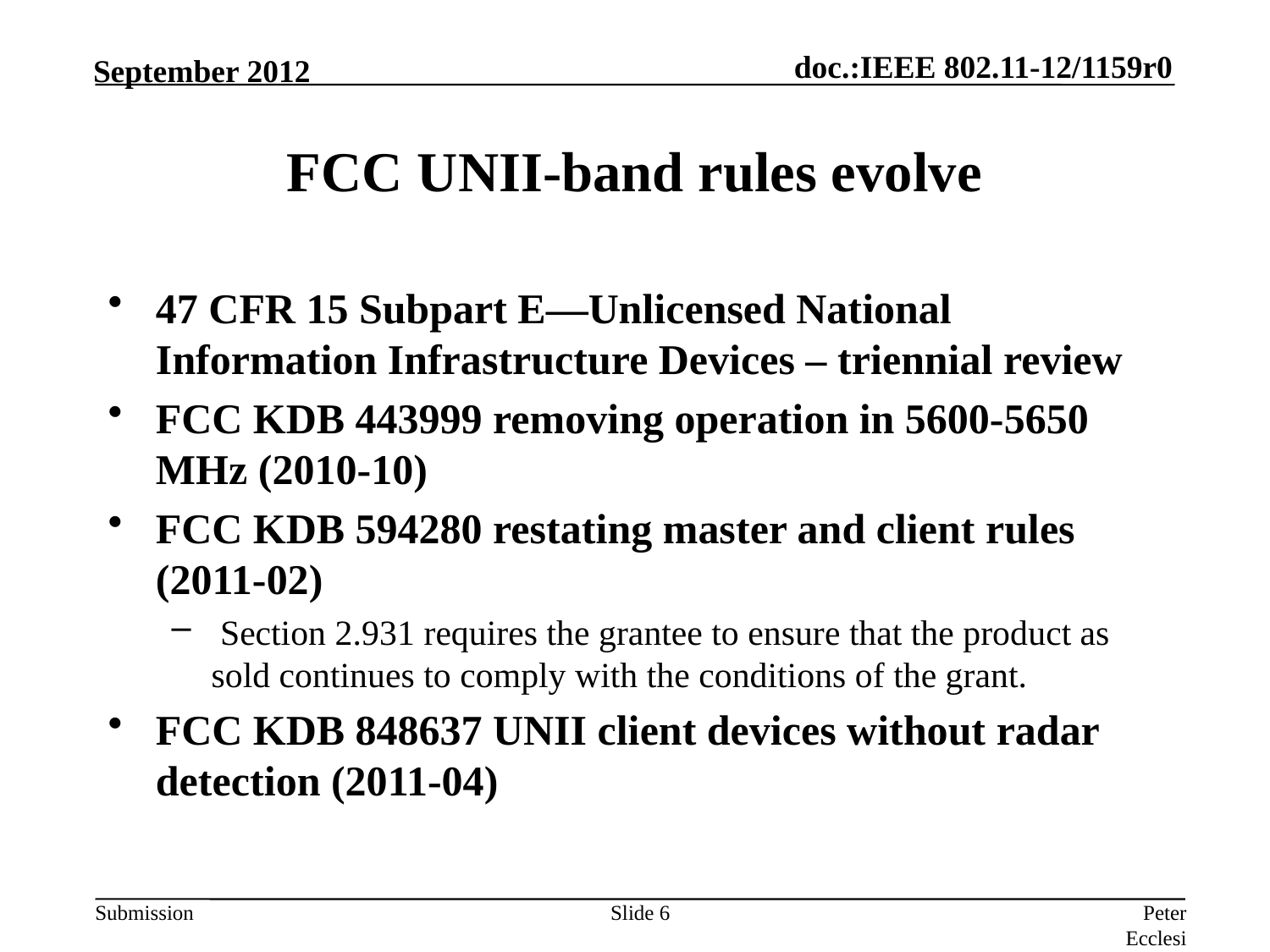

# FCC UNII-band rules evolve
47 CFR 15 Subpart E—Unlicensed National Information Infrastructure Devices – triennial review
FCC KDB 443999 removing operation in 5600-5650 MHz (2010-10)
FCC KDB 594280 restating master and client rules (2011-02)
 Section 2.931 requires the grantee to ensure that the product as sold continues to comply with the conditions of the grant.
FCC KDB 848637 UNII client devices without radar detection (2011-04)
Slide 6
Peter Ecclesine, Cisco Systems